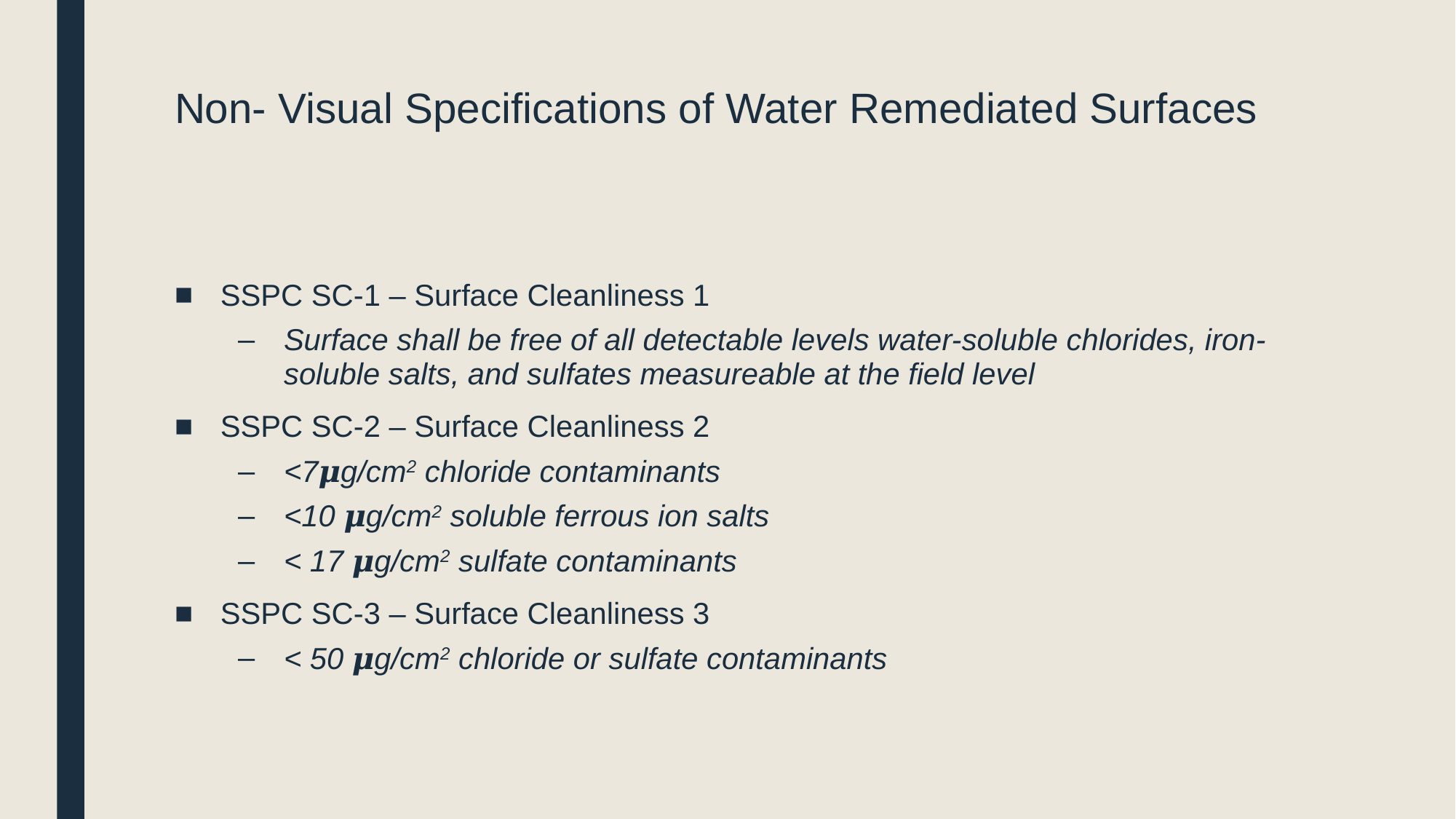

# Non- Visual Specifications of Water Remediated Surfaces
SSPC SC-1 – Surface Cleanliness 1
Surface shall be free of all detectable levels water-soluble chlorides, iron-soluble salts, and sulfates measureable at the field level
SSPC SC-2 – Surface Cleanliness 2
<7𝝁g/cm2 chloride contaminants
<10 𝝁g/cm2 soluble ferrous ion salts
< 17 𝝁g/cm2 sulfate contaminants
SSPC SC-3 – Surface Cleanliness 3
< 50 𝝁g/cm2 chloride or sulfate contaminants